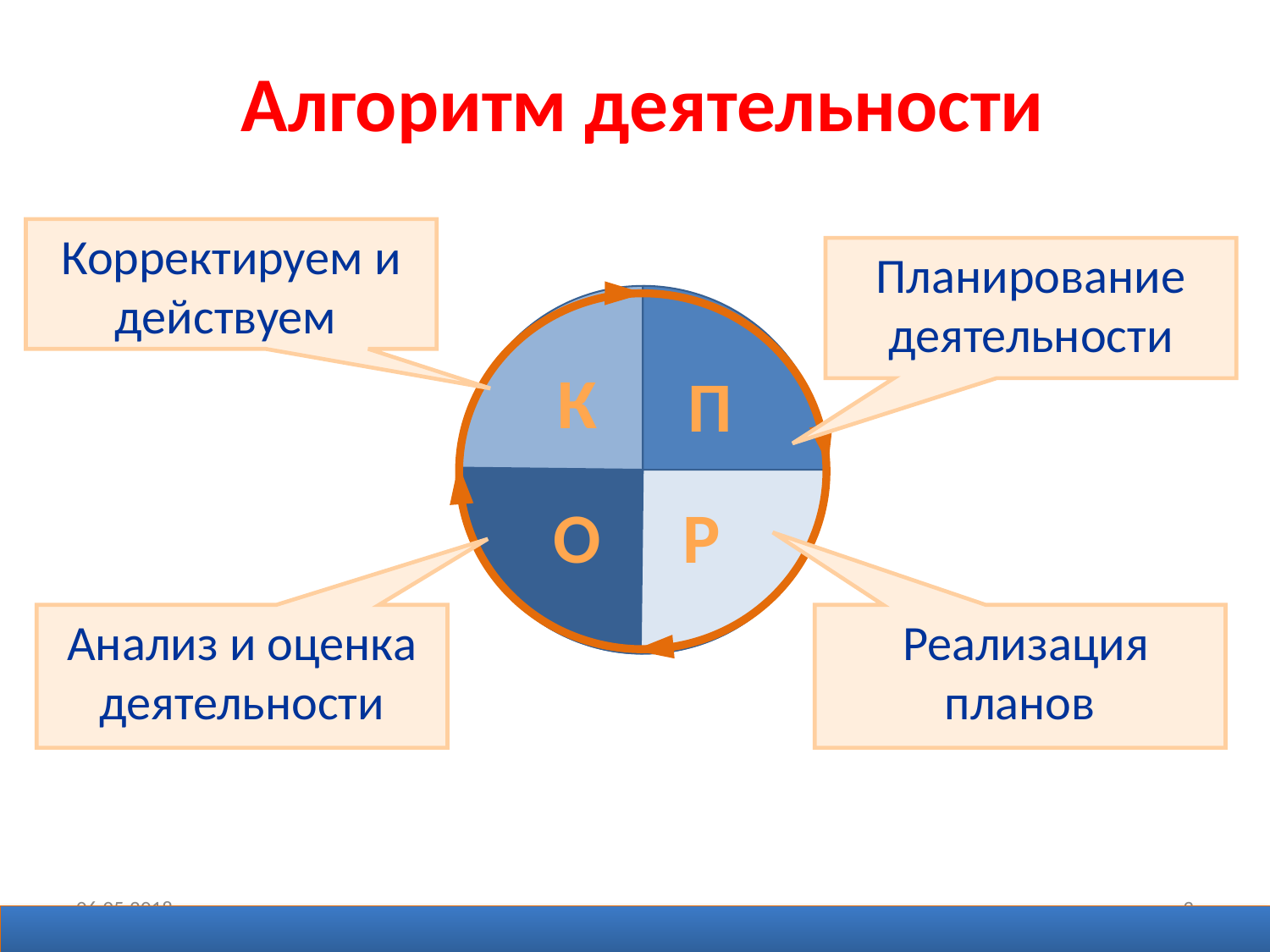

# Алгоритм деятельности
Корректируем и действуем
Планирование деятельности

П
О
Р

К
Анализ и оценка деятельности
 Реализация планов
06.05.2018
3